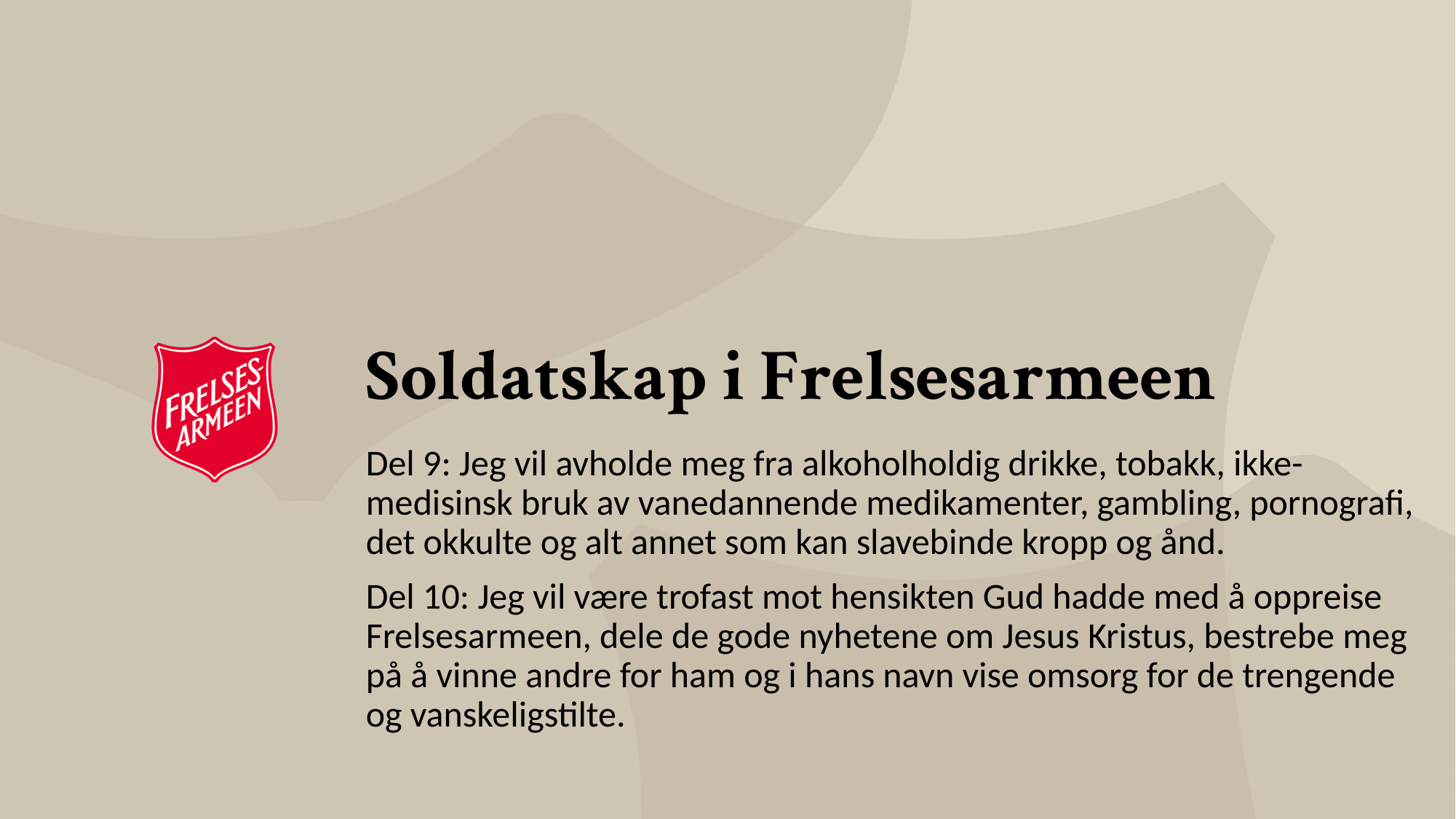

# Soldatskap i Frelsesarmeen
Del 9: Jeg vil avholde meg fra alkoholholdig drikke, tobakk, ikke-medisinsk bruk av vanedannende medikamenter, gambling, pornografi, det okkulte og alt annet som kan slavebinde kropp og ånd.
Del 10: Jeg vil være trofast mot hensikten Gud hadde med å oppreise Frelsesarmeen, dele de gode nyhetene om Jesus Kristus, bestrebe meg på å vinne andre for ham og i hans navn vise omsorg for de trengende og vanskeligstilte.